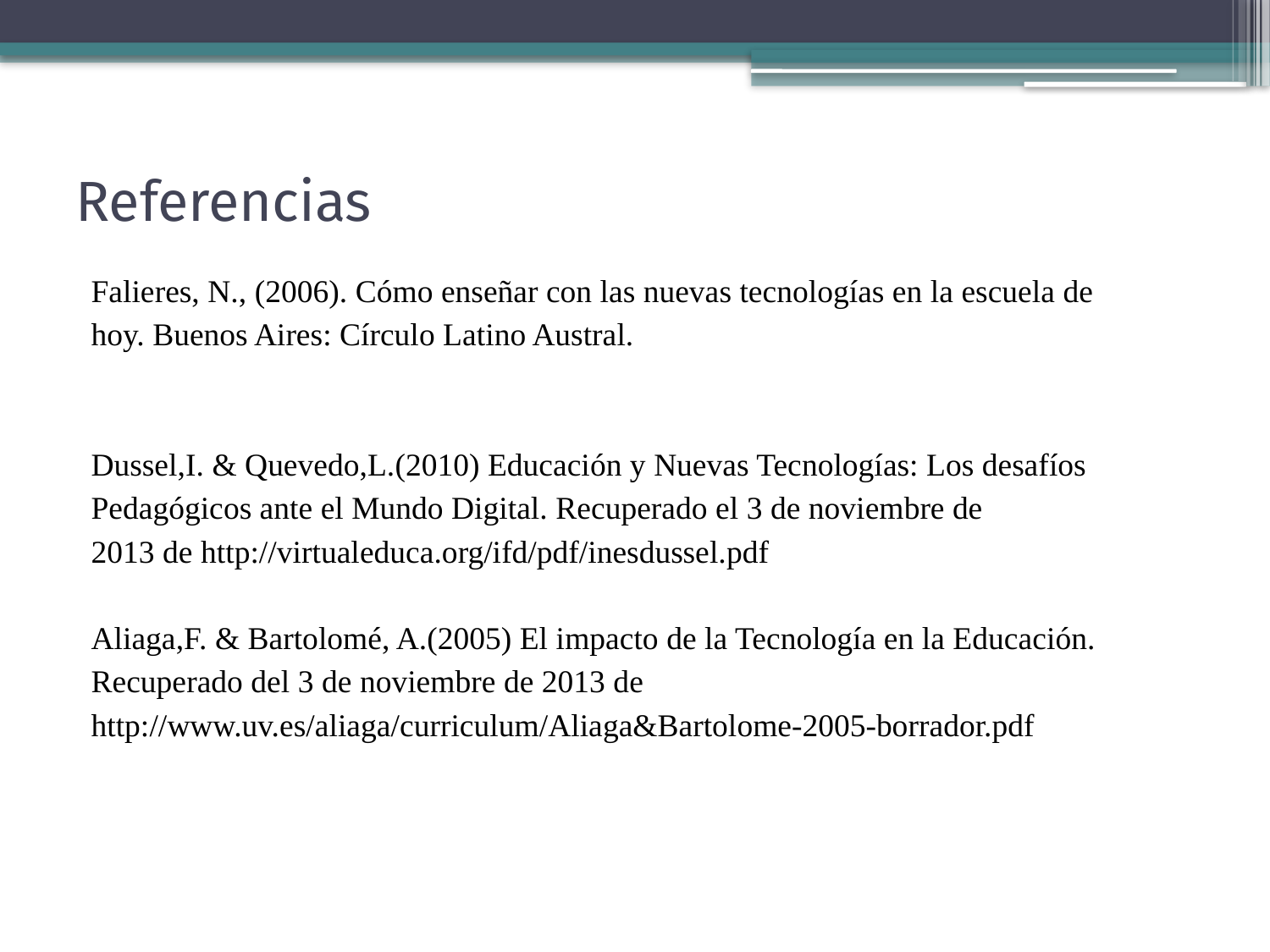

# Referencias
Falieres, N., (2006). Cómo enseñar con las nuevas tecnologías en la escuela de
hoy. Buenos Aires: Círculo Latino Austral.

Dussel,I. & Quevedo,L.(2010) Educación y Nuevas Tecnologías: Los desafíos
Pedagógicos ante el Mundo Digital. Recuperado el 3 de noviembre de
2013 de http://virtualeduca.org/ifd/pdf/inesdussel.pdf

Aliaga,F. & Bartolomé, A.(2005) El impacto de la Tecnología en la Educación.
Recuperado del 3 de noviembre de 2013 de
http://www.uv.es/aliaga/curriculum/Aliaga&Bartolome-2005-borrador.pdf